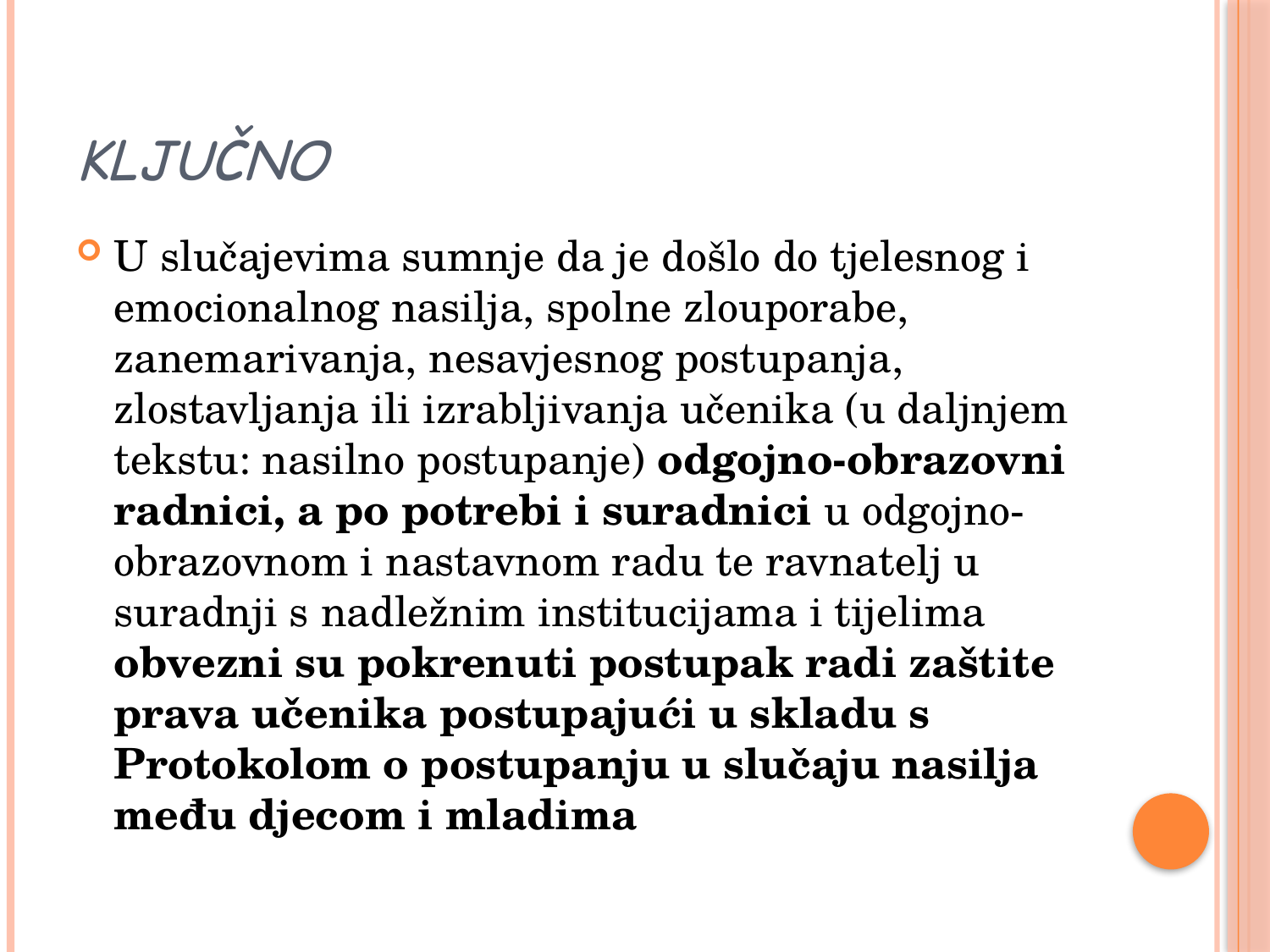

# Ključno
U slučajevima sumnje da je došlo do tjelesnog i emocionalnog nasilja, spolne zlouporabe, zanemarivanja, nesavjesnog postupanja, zlostavljanja ili izrabljivanja učenika (u daljnjem tekstu: nasilno postupanje) odgojno-obrazovni radnici, a po potrebi i suradnici u odgojno-obrazovnom i nastavnom radu te ravnatelj u suradnji s nadležnim institucijama i tijelima obvezni su pokrenuti postupak radi zaštite prava učenika postupajući u skladu s Protokolom o postupanju u slučaju nasilja među djecom i mladima